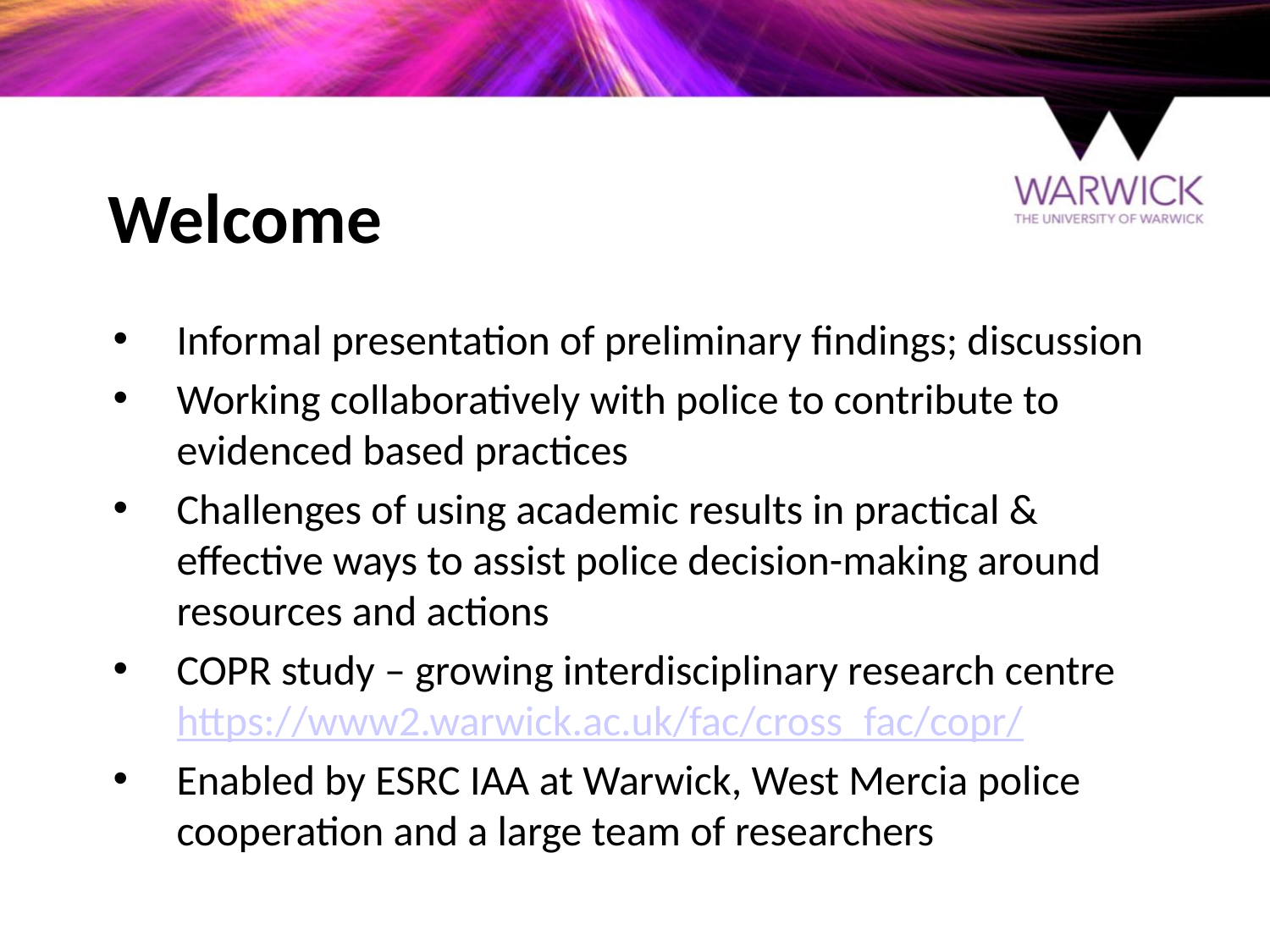

# Welcome
Informal presentation of preliminary findings; discussion
Working collaboratively with police to contribute to evidenced based practices
Challenges of using academic results in practical & effective ways to assist police decision-making around resources and actions
COPR study – growing interdisciplinary research centre https://www2.warwick.ac.uk/fac/cross_fac/copr/
Enabled by ESRC IAA at Warwick, West Mercia police cooperation and a large team of researchers